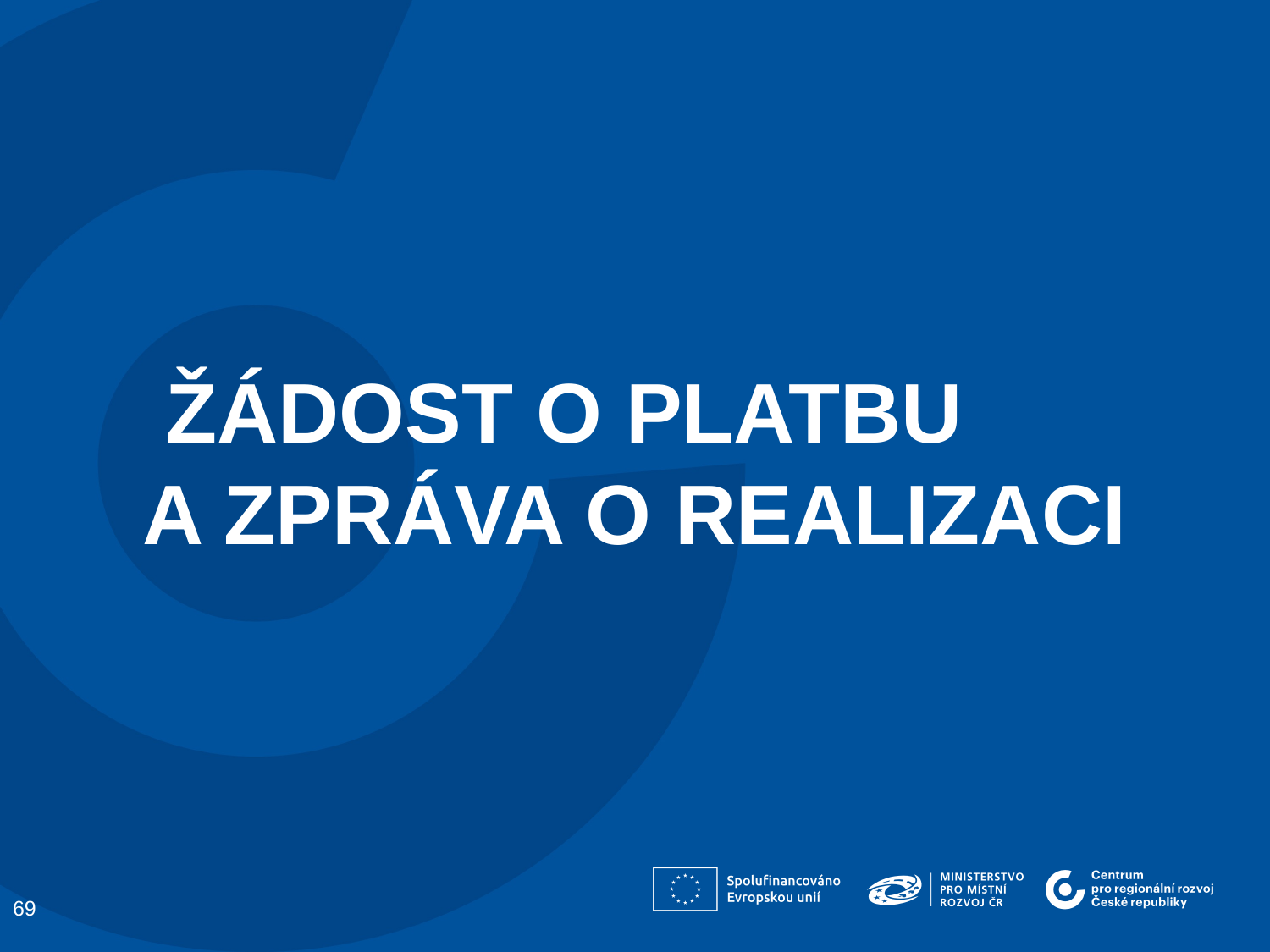

Žádost o platbu       a zpráva o realizaci
69